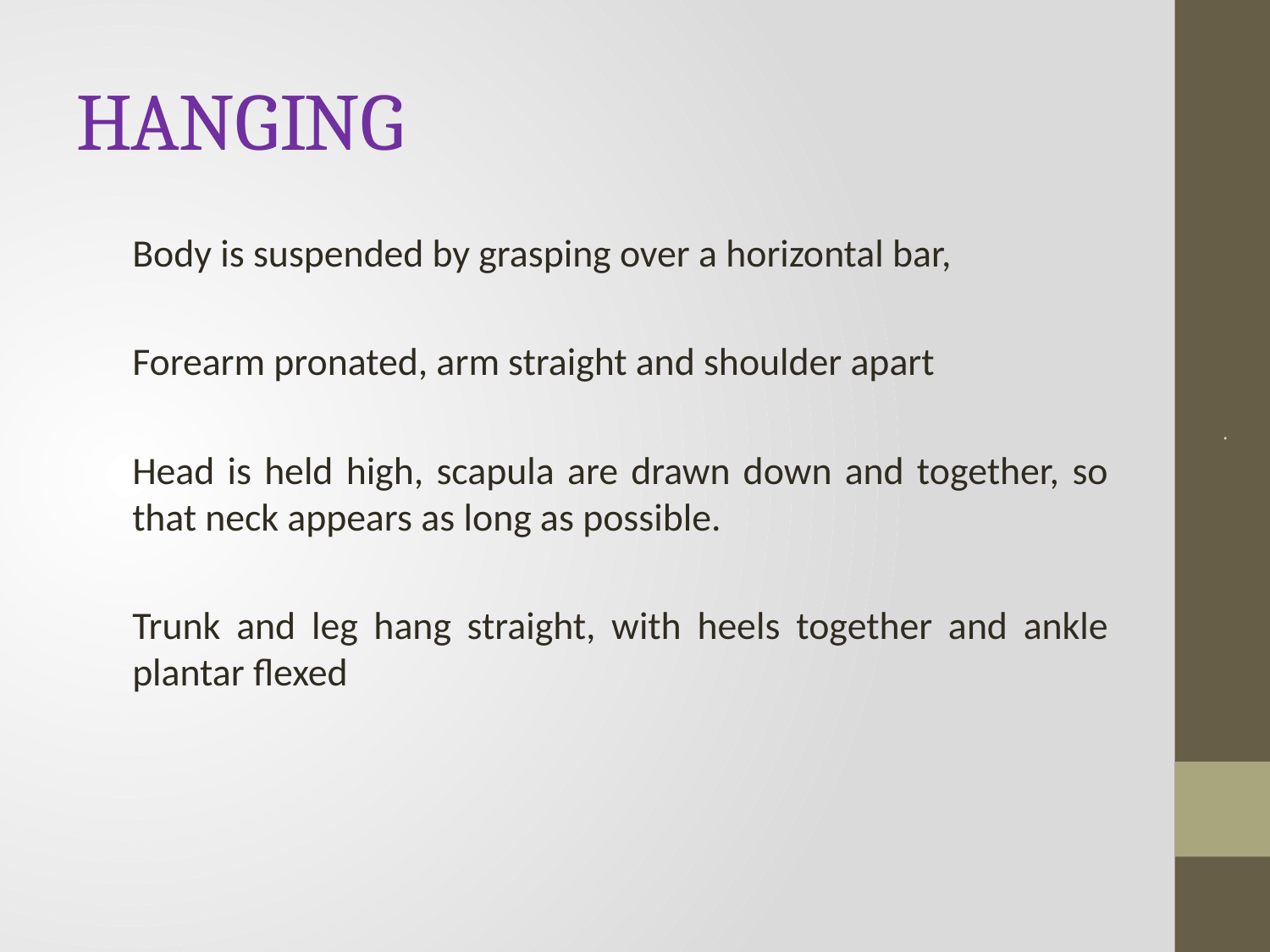

# HANGING
	Body is suspended by grasping over a horizontal bar,

	Forearm pronated, arm straight and shoulder apart

	Head is held high, scapula are drawn down and together, so that neck appears as long as possible.

	Trunk and leg hang straight, with heels together and ankle plantar flexed
.